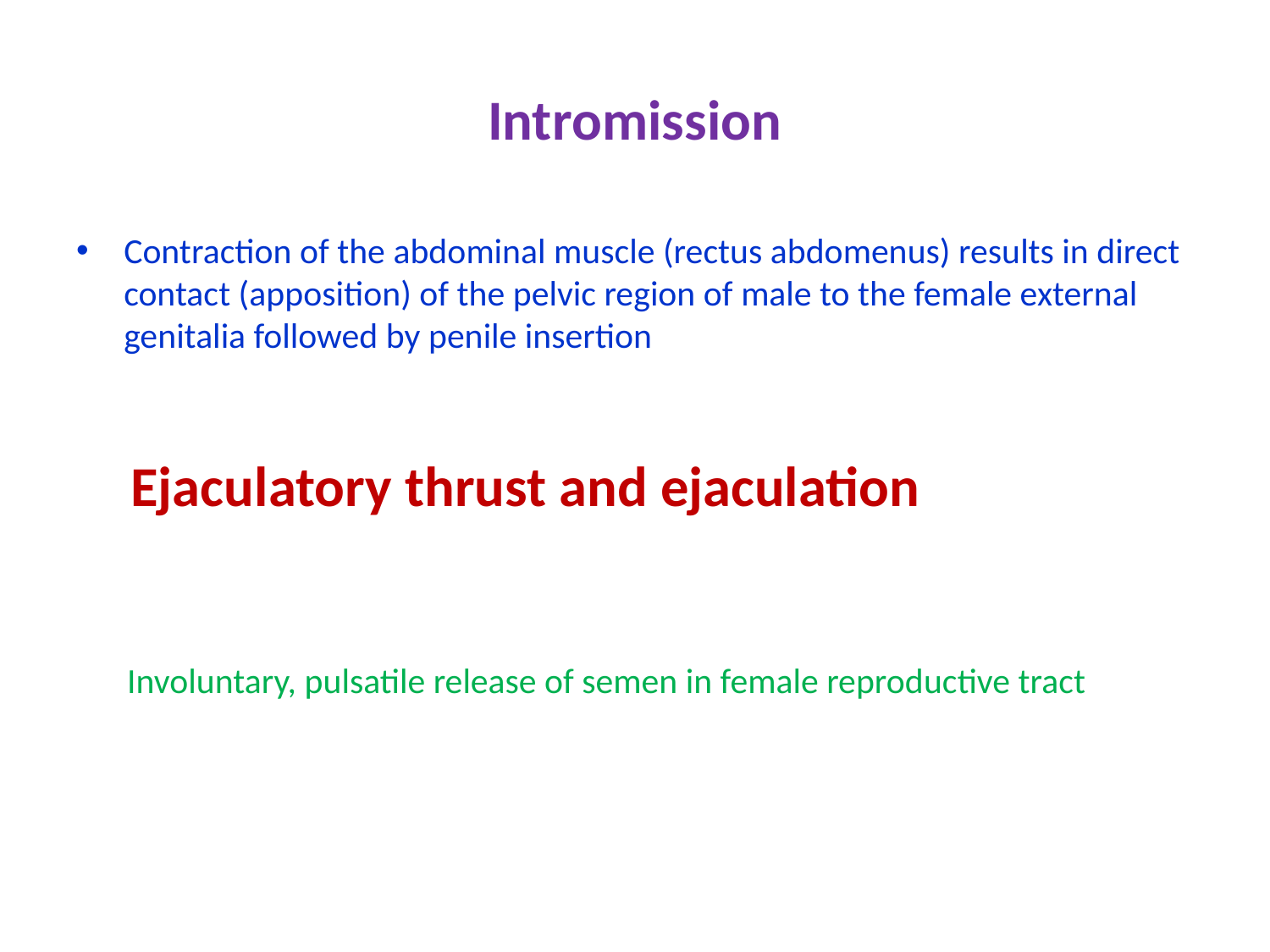

# Intromission
Contraction of the abdominal muscle (rectus abdomenus) results in direct contact (apposition) of the pelvic region of male to the female external genitalia followed by penile insertion
Ejaculatory thrust and ejaculation
Involuntary, pulsatile release of semen in female reproductive tract